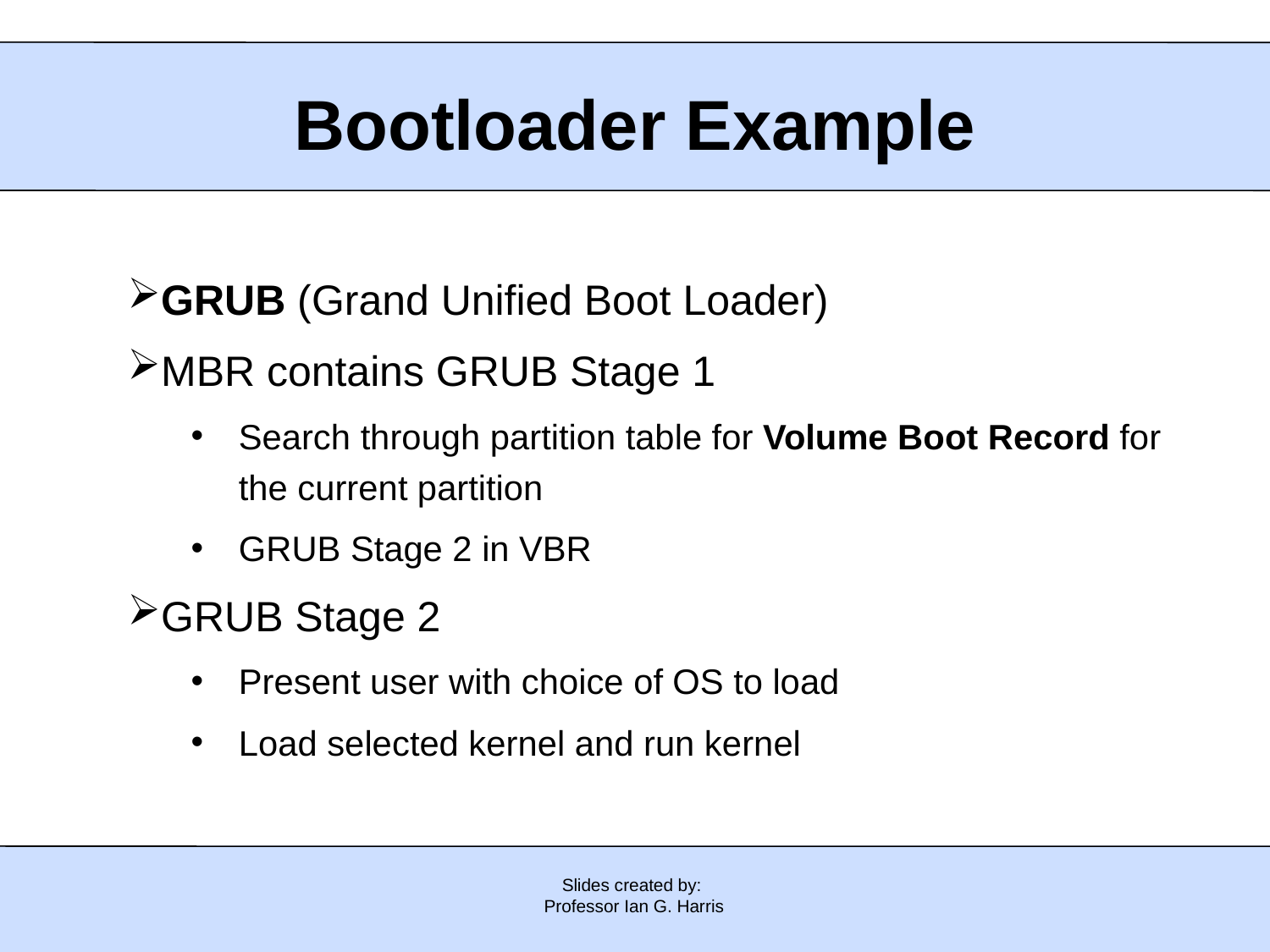

# Bootloader Example
GRUB (Grand Unified Boot Loader)
MBR contains GRUB Stage 1
Search through partition table for Volume Boot Record for the current partition
GRUB Stage 2 in VBR
GRUB Stage 2
Present user with choice of OS to load
Load selected kernel and run kernel
Slides created by:
Professor Ian G. Harris